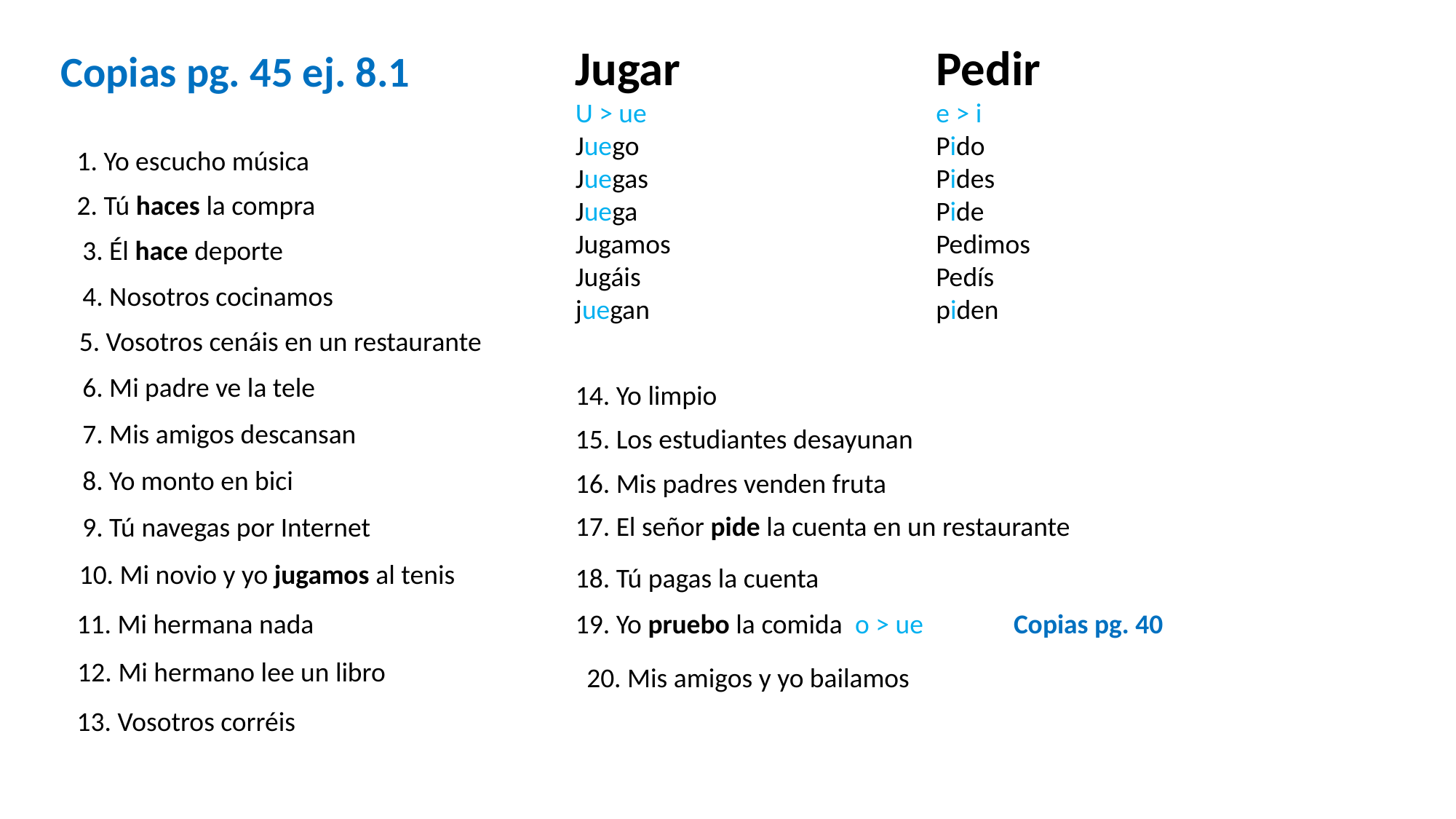

Jugar
U > ue
Juego
Juegas
Juega
Jugamos
Jugáis
juegan
Pedir
e > i
Pido
Pides
Pide
Pedimos
Pedís
piden
Copias pg. 45 ej. 8.1
1. Yo escucho música
2. Tú haces la compra
3. Él hace deporte
4. Nosotros cocinamos
5. Vosotros cenáis en un restaurante
6. Mi padre ve la tele
14. Yo limpio
7. Mis amigos descansan
15. Los estudiantes desayunan
8. Yo monto en bici
16. Mis padres venden fruta
17. El señor pide la cuenta en un restaurante
9. Tú navegas por Internet
10. Mi novio y yo jugamos al tenis
18. Tú pagas la cuenta
11. Mi hermana nada
19. Yo pruebo la comida  o > ue
Copias pg. 40
12. Mi hermano lee un libro
20. Mis amigos y yo bailamos
13. Vosotros corréis